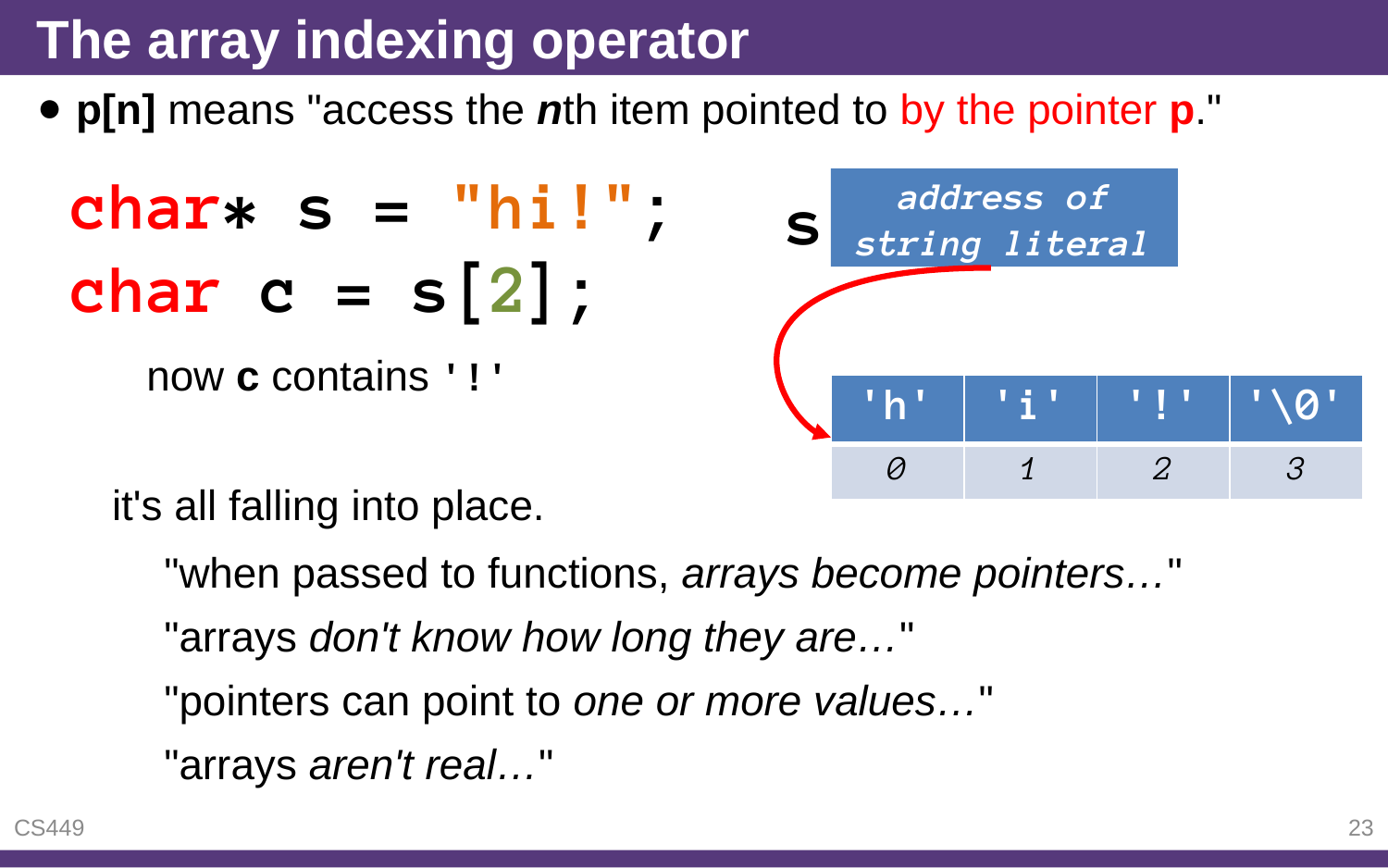

# The array indexing operator
p[n] means "access the nth item pointed to by the pointer p."
char* s = "hi!";
char c = s[2];
address of string literal
s
now c contains '!'
| 'h' | 'i' | '!' | '\0' |
| --- | --- | --- | --- |
| 0 | 1 | 2 | 3 |
it's all falling into place.
"when passed to functions, arrays become pointers…"
"arrays don't know how long they are…"
"pointers can point to one or more values…"
"arrays aren't real…"
CS449
23